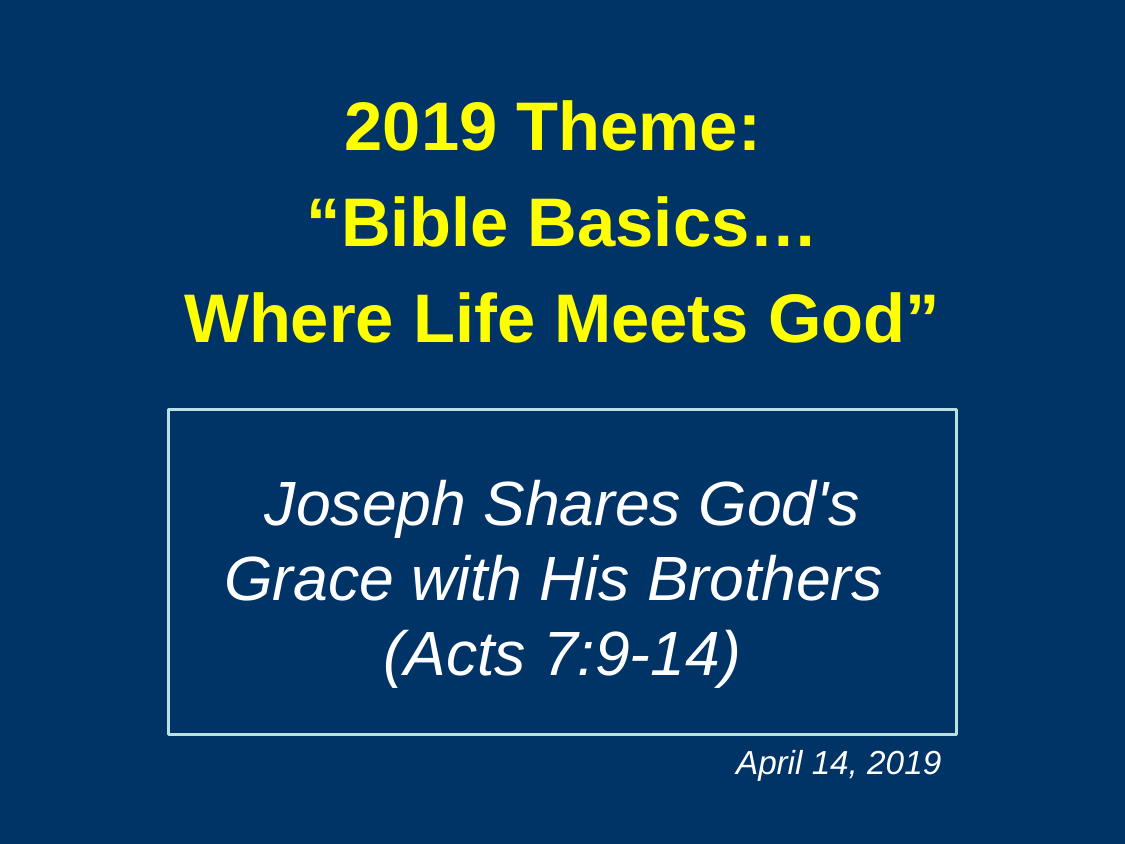

2019 Theme:
“Bible Basics…
Where Life Meets God”

Joseph Shares God's Grace with His Brothers  (Acts 7:9-14)

April 14, 2019